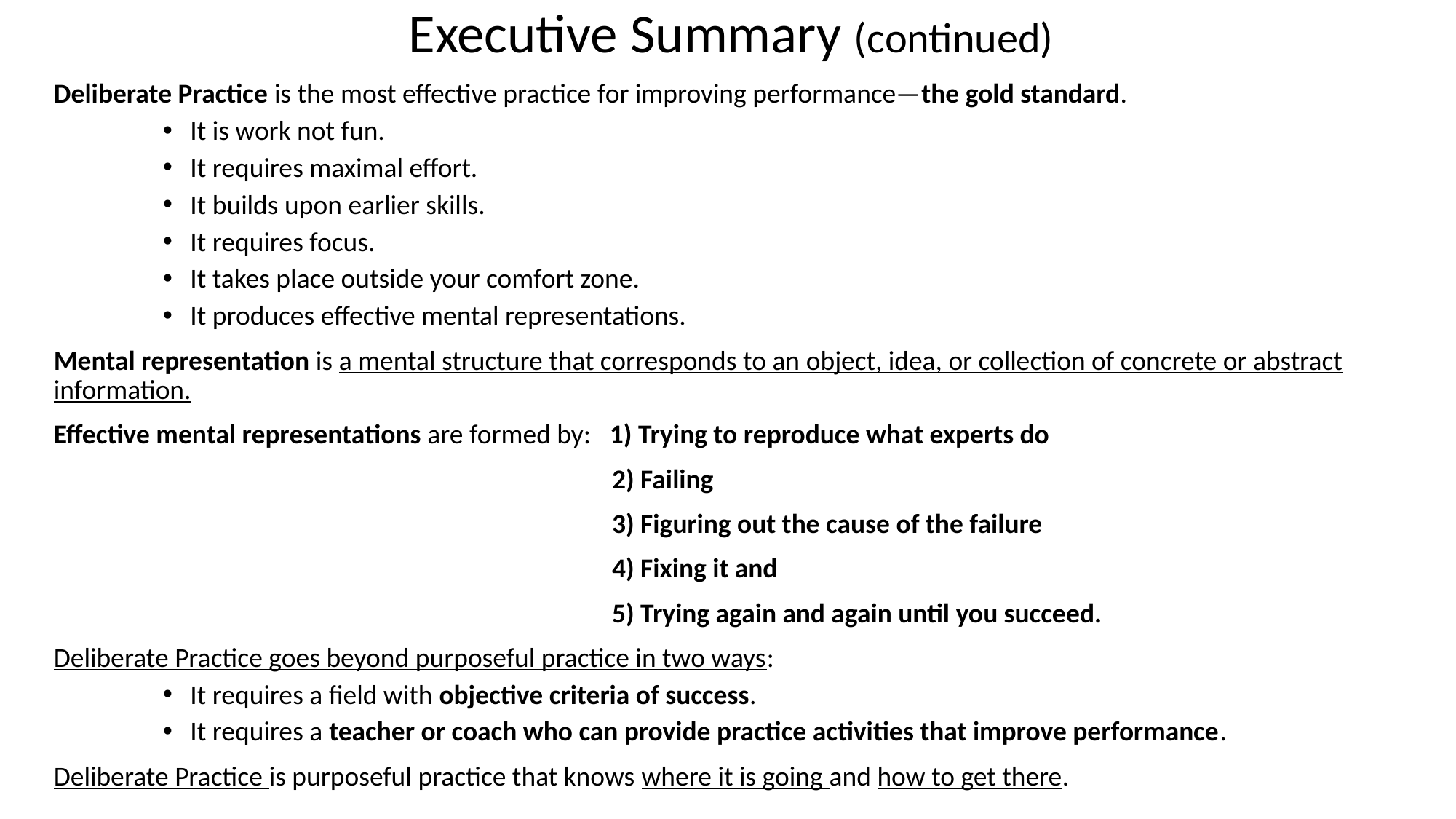

Executive Summary (continued)
Deliberate Practice is the most effective practice for improving performance—the gold standard.
It is work not fun.
It requires maximal effort.
It builds upon earlier skills.
It requires focus.
It takes place outside your comfort zone.
It produces effective mental representations.
Mental representation is a mental structure that corresponds to an object, idea, or collection of concrete or abstract information.
Effective mental representations are formed by:   1) Trying to reproduce what experts do
					  2) Failing
					  3) Figuring out the cause of the failure
					  4) Fixing it and
					  5) Trying again and again until you succeed.
Deliberate Practice goes beyond purposeful practice in two ways:
It requires a field with objective criteria of success.
It requires a teacher or coach who can provide practice activities that improve performance.
Deliberate Practice is purposeful practice that knows where it is going and how to get there.